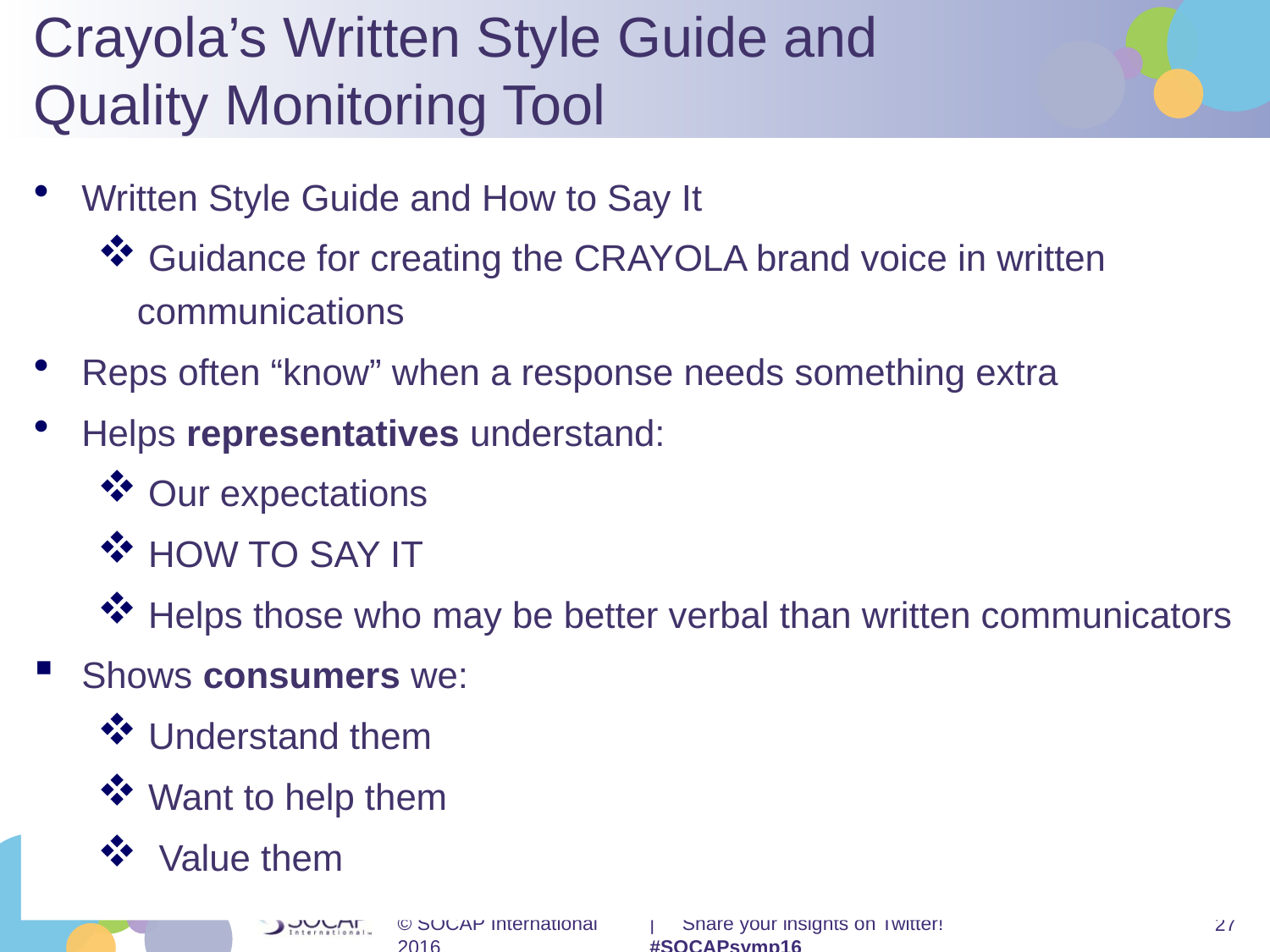

# Crayola’s Written Style Guide and Quality Monitoring Tool
Written Style Guide and How to Say It
 Guidance for creating the CRAYOLA brand voice in written communications
Reps often “know” when a response needs something extra
Helps representatives understand:
 Our expectations
 HOW TO SAY IT
 Helps those who may be better verbal than written communicators
Shows consumers we:
 Understand them
 Want to help them
  Value them